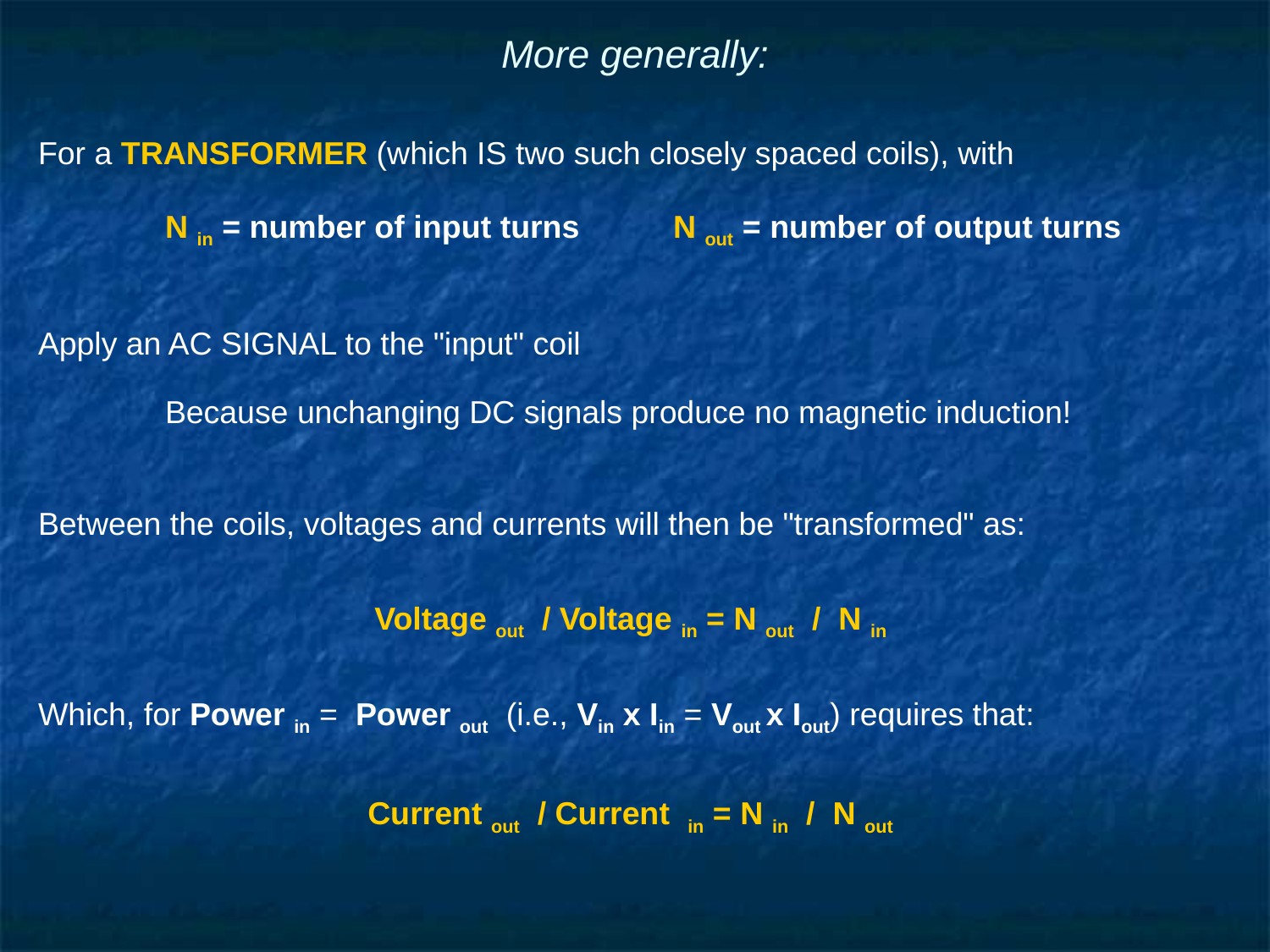

# More generally:
For a TRANSFORMER (which IS two such closely spaced coils), with

	N in = number of input turns	N out = number of output turns

Apply an AC SIGNAL to the "input" coil

	Because unchanging DC signals produce no magnetic induction!

Between the coils, voltages and currents will then be "transformed" as:

Voltage out  / Voltage in = N out  /  N in

Which, for Power in =  Power out  (i.e., Vin x Iin = Vout x Iout) requires that:

Current out  / Current  in = N in  /  N out